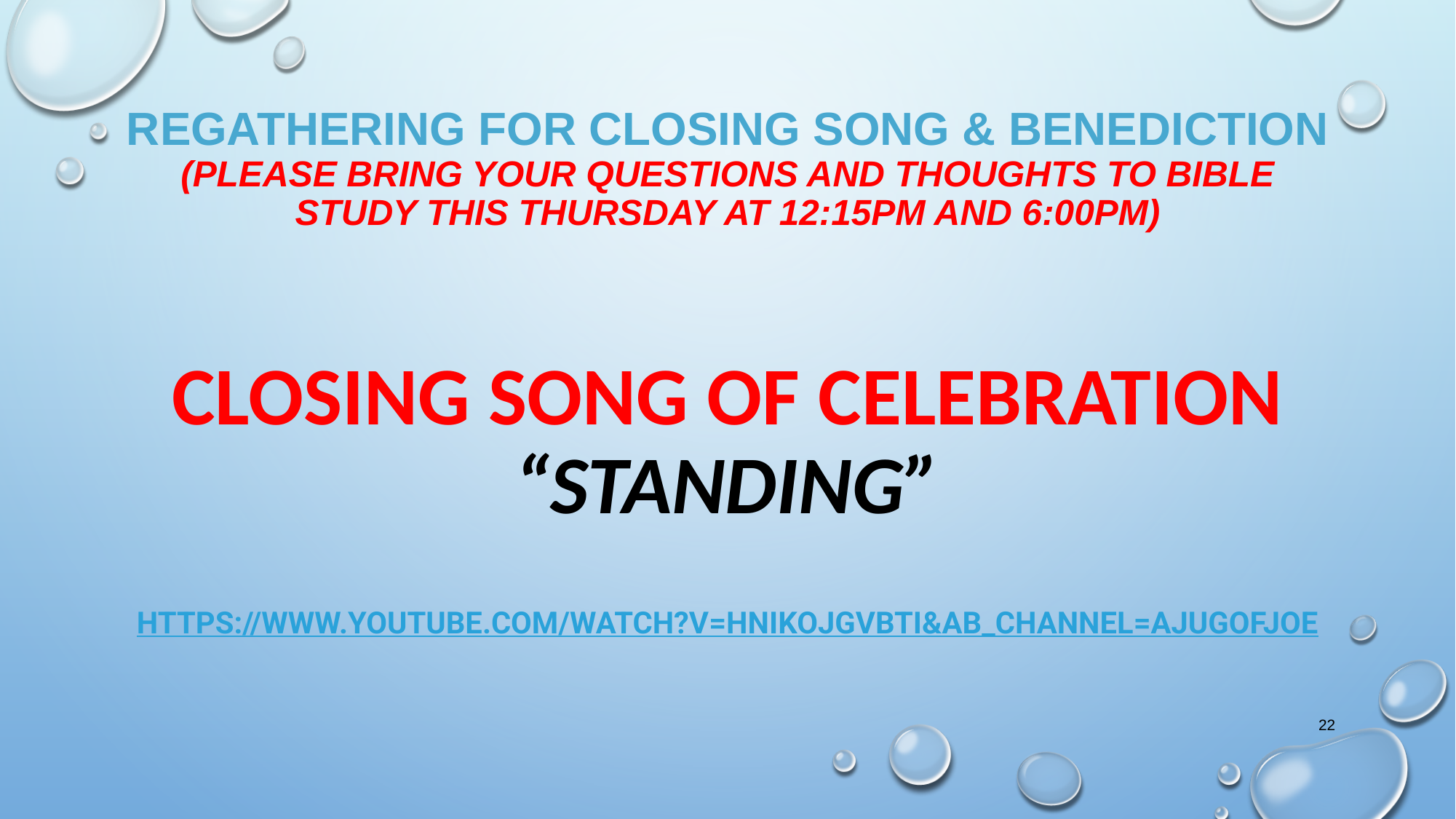

# Regathering for closing song & benediction (please bring your questions and thoughts to bible study this Thursday at 12:15pm and 6:00pm)

Closing Song of Celebration
“Standing”

https://www.youtube.com/watch?v=hNiKoJgvbtI&ab_channel=ajugofjoe

22